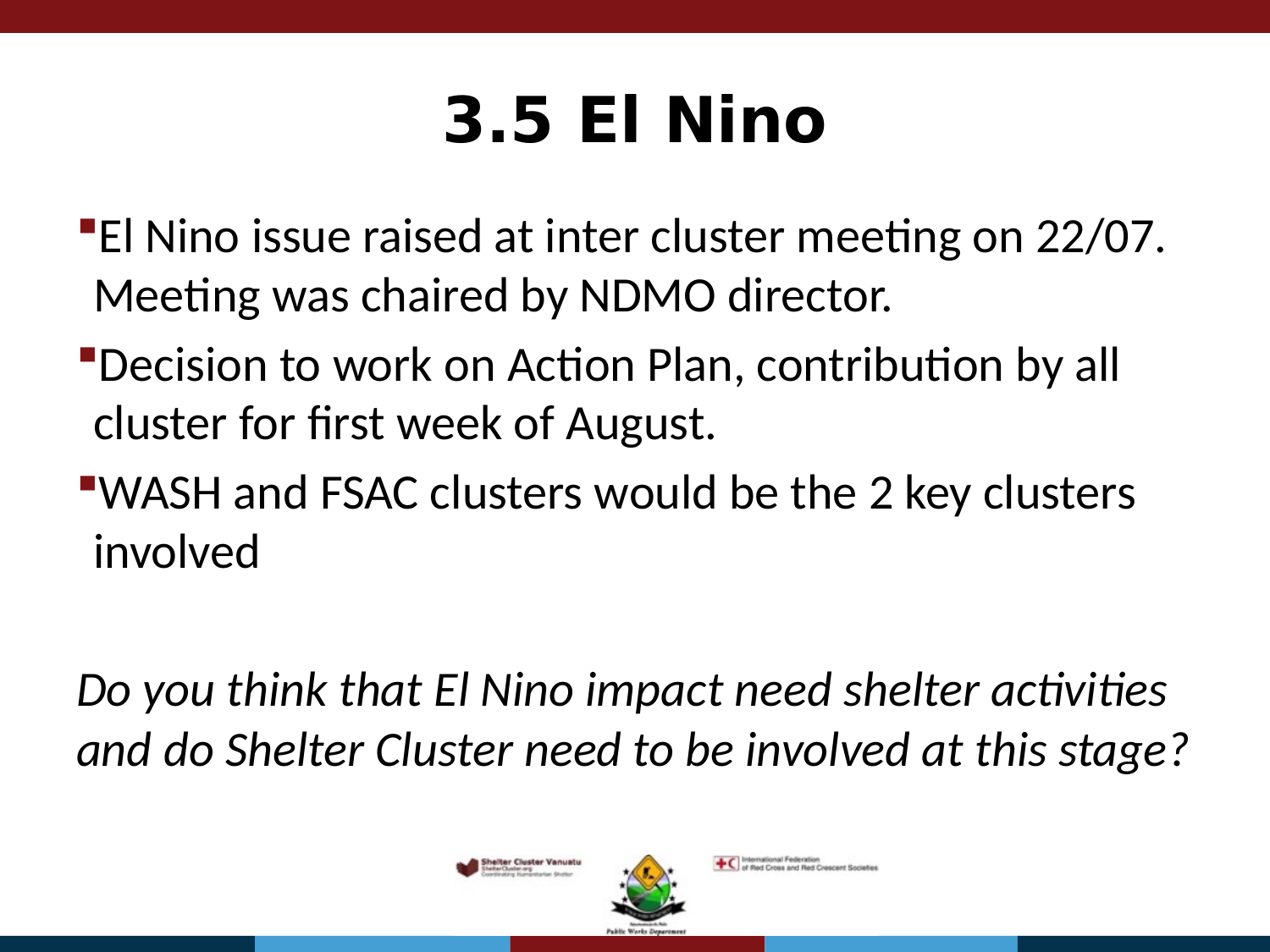

# 3.5 El Nino
El Nino issue raised at inter cluster meeting on 22/07. Meeting was chaired by NDMO director.
Decision to work on Action Plan, contribution by all cluster for first week of August.
WASH and FSAC clusters would be the 2 key clusters involved

Do you think that El Nino impact need shelter activities and do Shelter Cluster need to be involved at this stage?